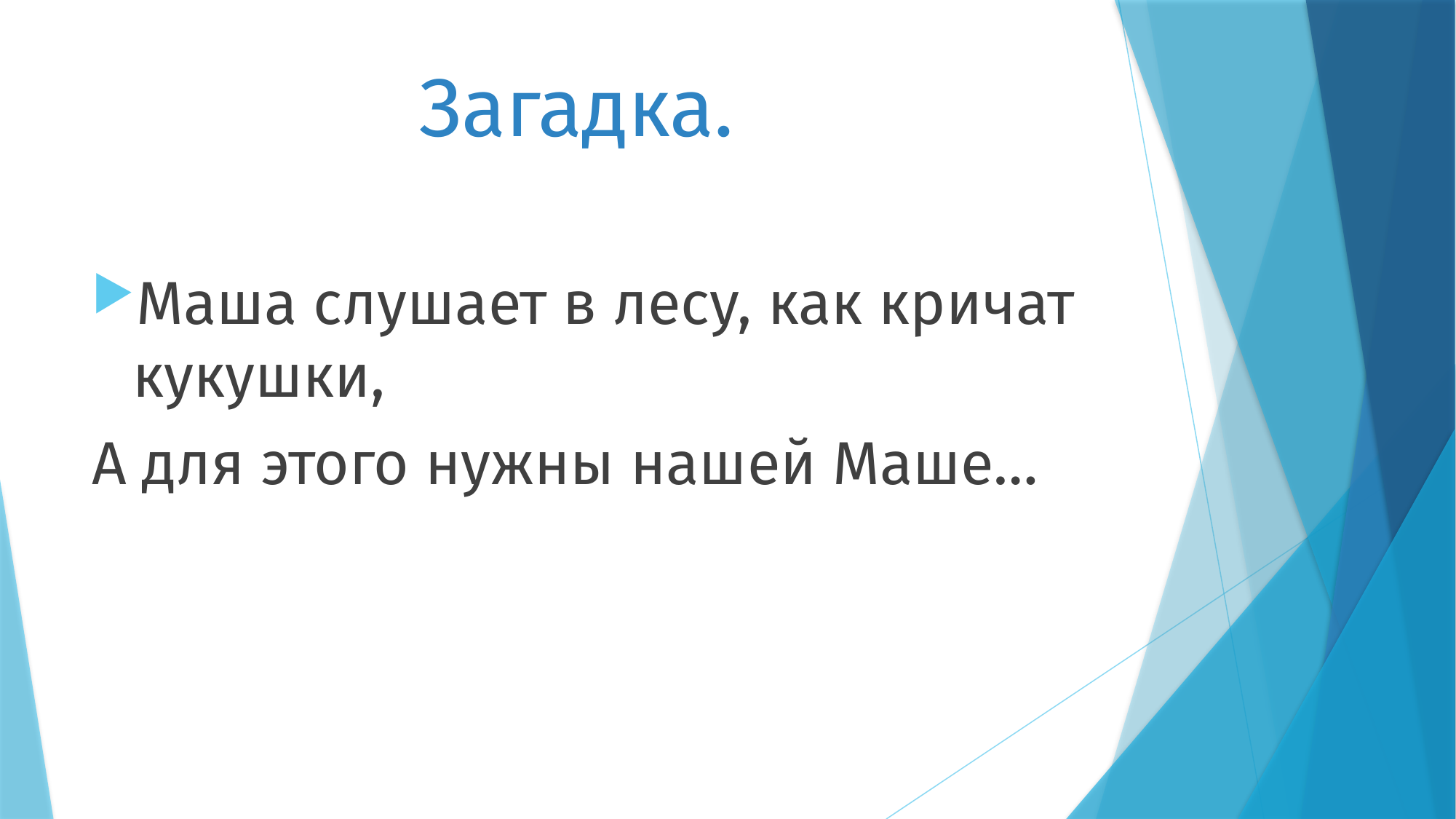

# Загадка.
Маша слушает в лесу, как кричат кукушки,
А для этого нужны нашей Маше…